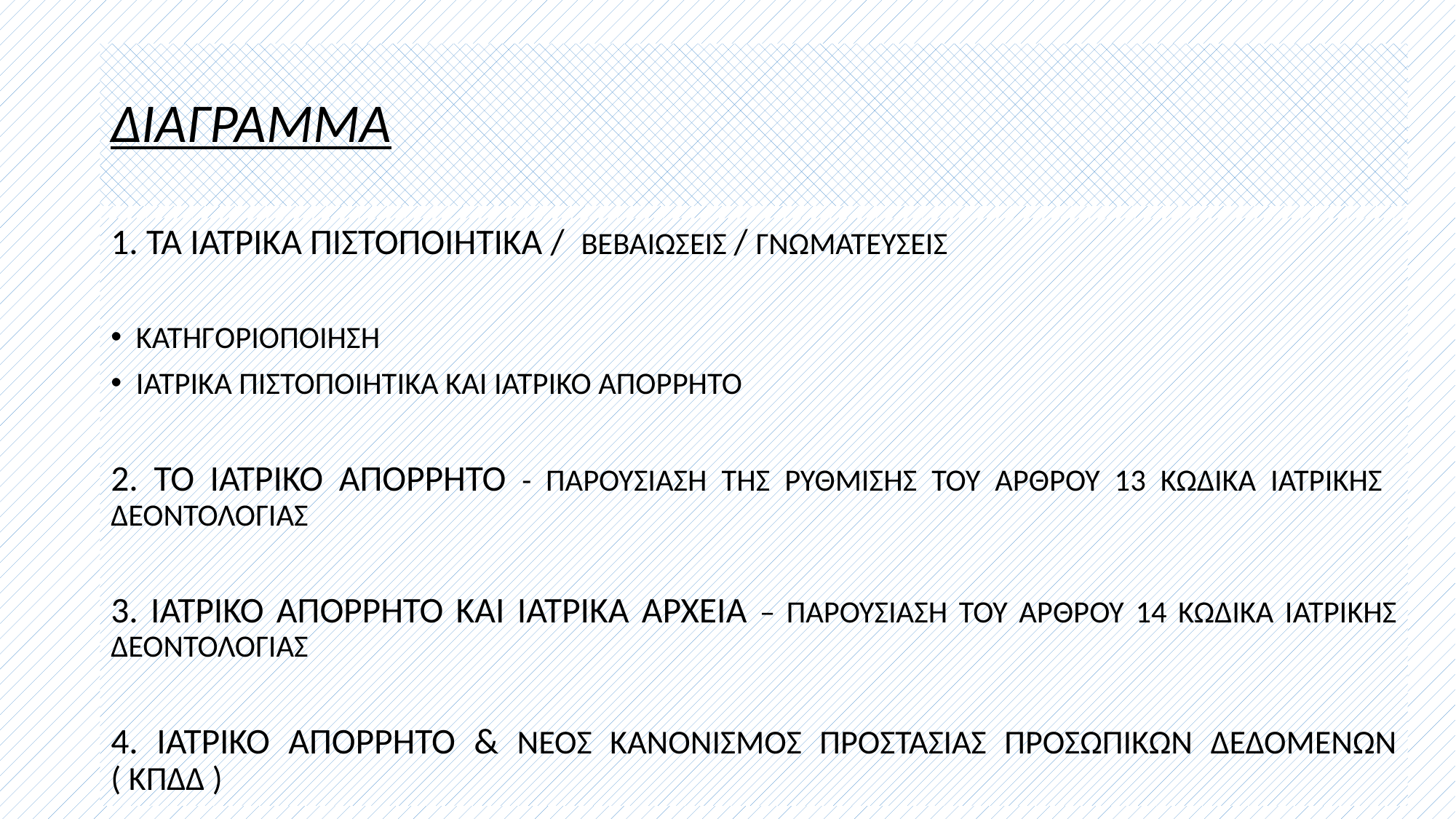

# ΔΙΑΓΡΑΜΜΑ
1. ΤΑ ΙΑΤΡΙΚΑ ΠΙΣΤΟΠΟΙΗΤΙΚΑ /  ΒΕΒΑΙΩΣΕΙΣ / ΓΝΩΜΑΤΕΥΣΕΙΣ

ΚΑΤΗΓΟΡΙΟΠΟΙΗΣΗ
ΙΑΤΡΙΚΑ ΠΙΣΤΟΠΟΙΗΤΙΚΑ ΚΑΙ ΙΑΤΡΙΚΟ ΑΠΟΡΡΗΤΟ

2. ΤΟ ΙΑΤΡΙΚΟ ΑΠΟΡΡΗΤΟ - ΠΑΡΟΥΣΙΑΣΗ ΤΗΣ ΡΥΘΜΙΣΗΣ ΤΟΥ ΑΡΘΡΟΥ 13 ΚΩΔΙΚΑ ΙΑΤΡΙΚΗΣ  ΔΕΟΝΤΟΛΟΓΙΑΣ

3. ΙΑΤΡΙΚΟ ΑΠΟΡΡΗΤΟ ΚΑΙ ΙΑΤΡΙΚΑ ΑΡΧΕΙΑ – ΠΑΡΟΥΣΙΑΣΗ ΤΟΥ ΑΡΘΡΟΥ 14 ΚΩΔΙΚΑ ΙΑΤΡΙΚΗΣ ΔΕΟΝΤΟΛΟΓΙΑΣ

4. ΙΑΤΡΙΚΟ ΑΠΟΡΡΗΤΟ & ΝΕΟΣ ΚΑΝΟΝΙΣΜΟΣ ΠΡΟΣΤΑΣΙΑΣ ΠΡΟΣΩΠΙΚΩΝ ΔΕΔΟΜΕΝΩΝ ( ΚΠΔΔ )